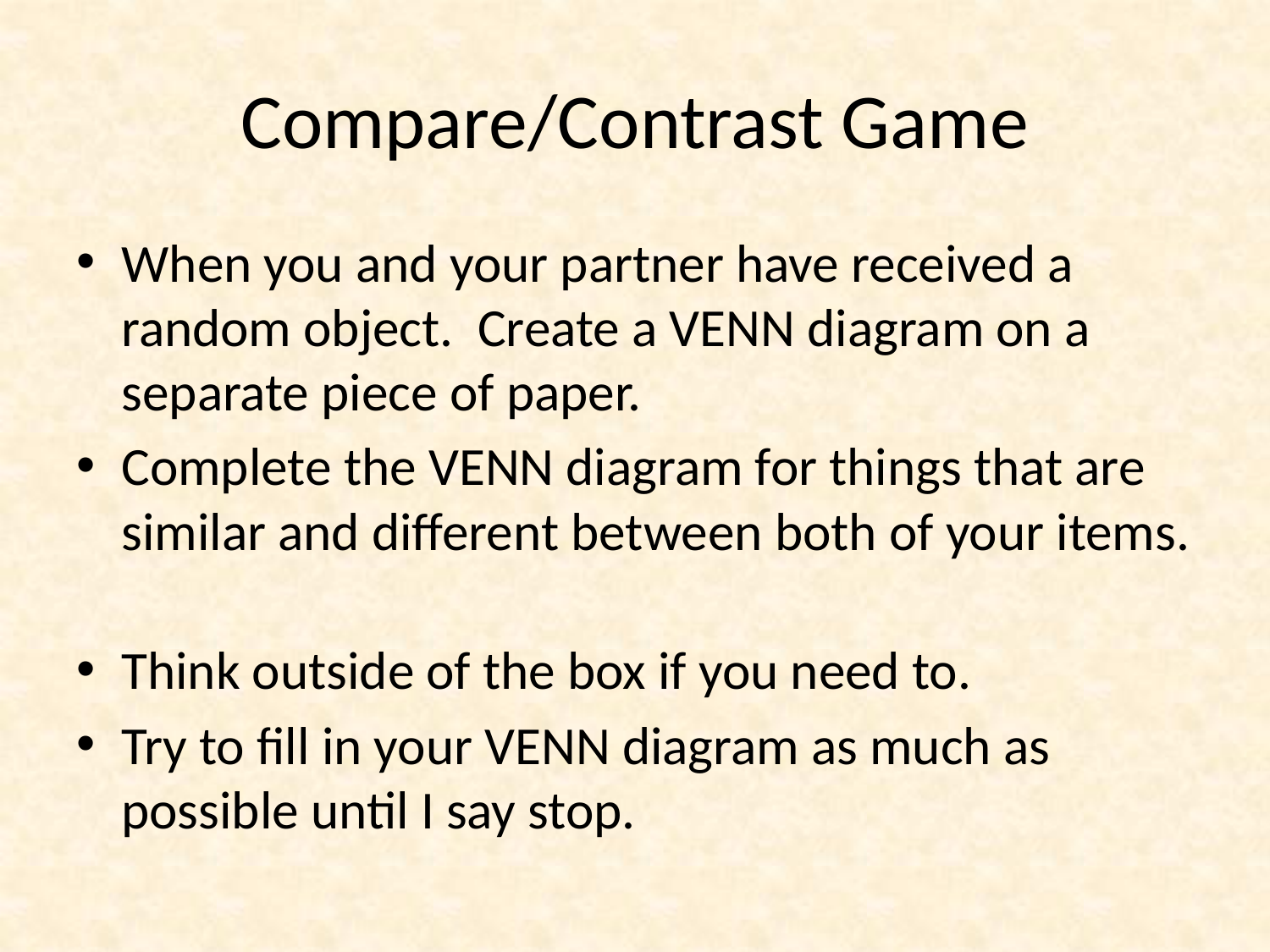

# Compare/Contrast Game
When you and your partner have received a random object.  Create a VENN diagram on a separate piece of paper.
Complete the VENN diagram for things that are similar and different between both of your items.
Think outside of the box if you need to.
Try to fill in your VENN diagram as much as possible until I say stop.